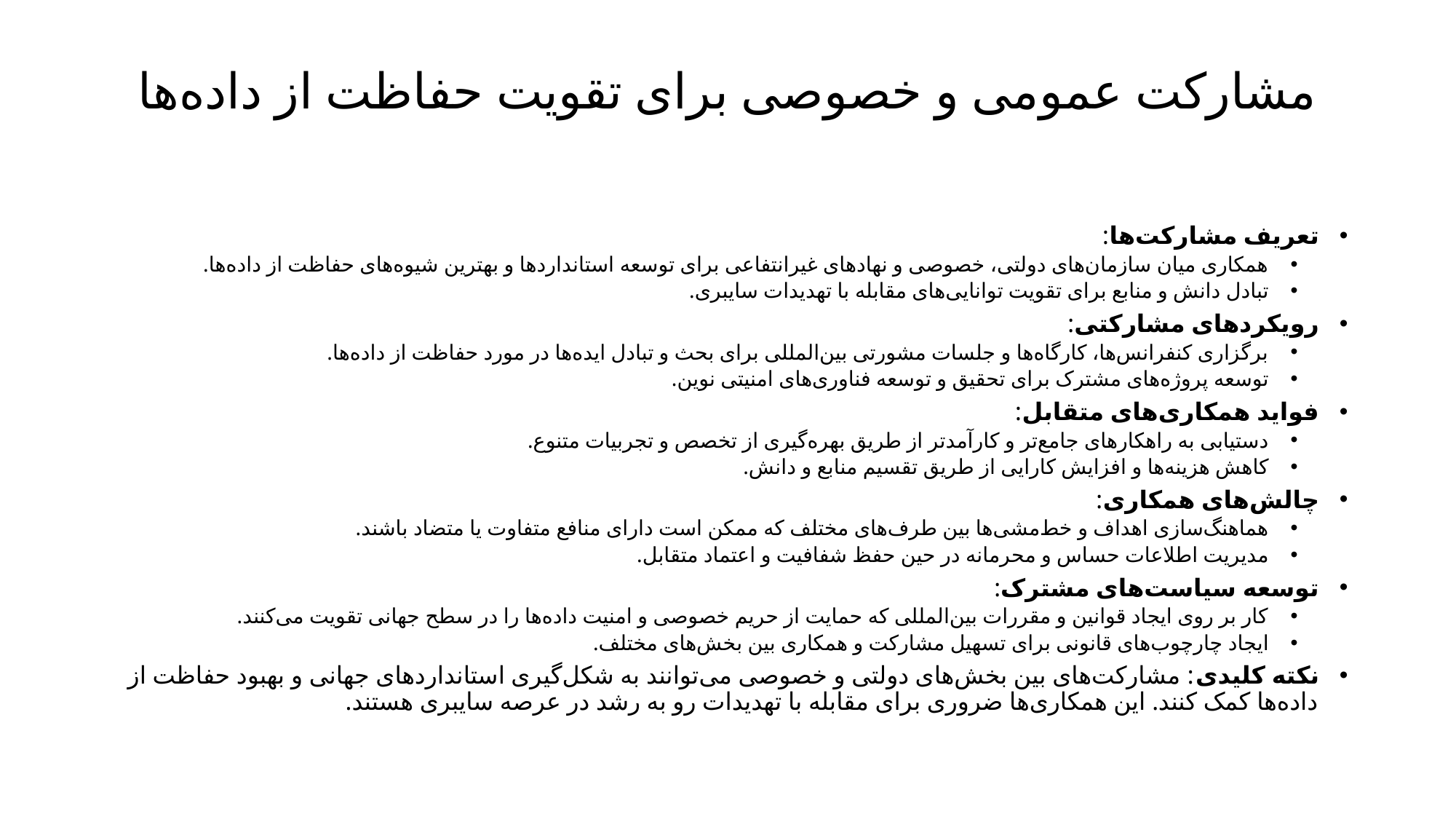

# مشارکت عمومی و خصوصی برای تقویت حفاظت از داده‌ها
تعریف مشارکت‌ها:
همکاری میان سازمان‌های دولتی، خصوصی و نهادهای غیرانتفاعی برای توسعه استانداردها و بهترین شیوه‌های حفاظت از داده‌ها.
تبادل دانش و منابع برای تقویت توانایی‌های مقابله با تهدیدات سایبری.
رویکردهای مشارکتی:
برگزاری کنفرانس‌ها، کارگاه‌ها و جلسات مشورتی بین‌المللی برای بحث و تبادل ایده‌ها در مورد حفاظت از داده‌ها.
توسعه پروژه‌های مشترک برای تحقیق و توسعه فناوری‌های امنیتی نوین.
فواید همکاری‌های متقابل:
دستیابی به راهکارهای جامع‌تر و کارآمدتر از طریق بهره‌گیری از تخصص و تجربیات متنوع.
کاهش هزینه‌ها و افزایش کارایی از طریق تقسیم منابع و دانش.
چالش‌های همکاری:
هماهنگ‌سازی اهداف و خط‌مشی‌ها بین طرف‌های مختلف که ممکن است دارای منافع متفاوت یا متضاد باشند.
مدیریت اطلاعات حساس و محرمانه در حین حفظ شفافیت و اعتماد متقابل.
توسعه سیاست‌های مشترک:
کار بر روی ایجاد قوانین و مقررات بین‌المللی که حمایت از حریم خصوصی و امنیت داده‌ها را در سطح جهانی تقویت می‌کنند.
ایجاد چارچوب‌های قانونی برای تسهیل مشارکت و همکاری بین بخش‌های مختلف.
نکته کلیدی: مشارکت‌های بین بخش‌های دولتی و خصوصی می‌توانند به شکل‌گیری استانداردهای جهانی و بهبود حفاظت از داده‌ها کمک کنند. این همکاری‌ها ضروری برای مقابله با تهدیدات رو به رشد در عرصه سایبری هستند.